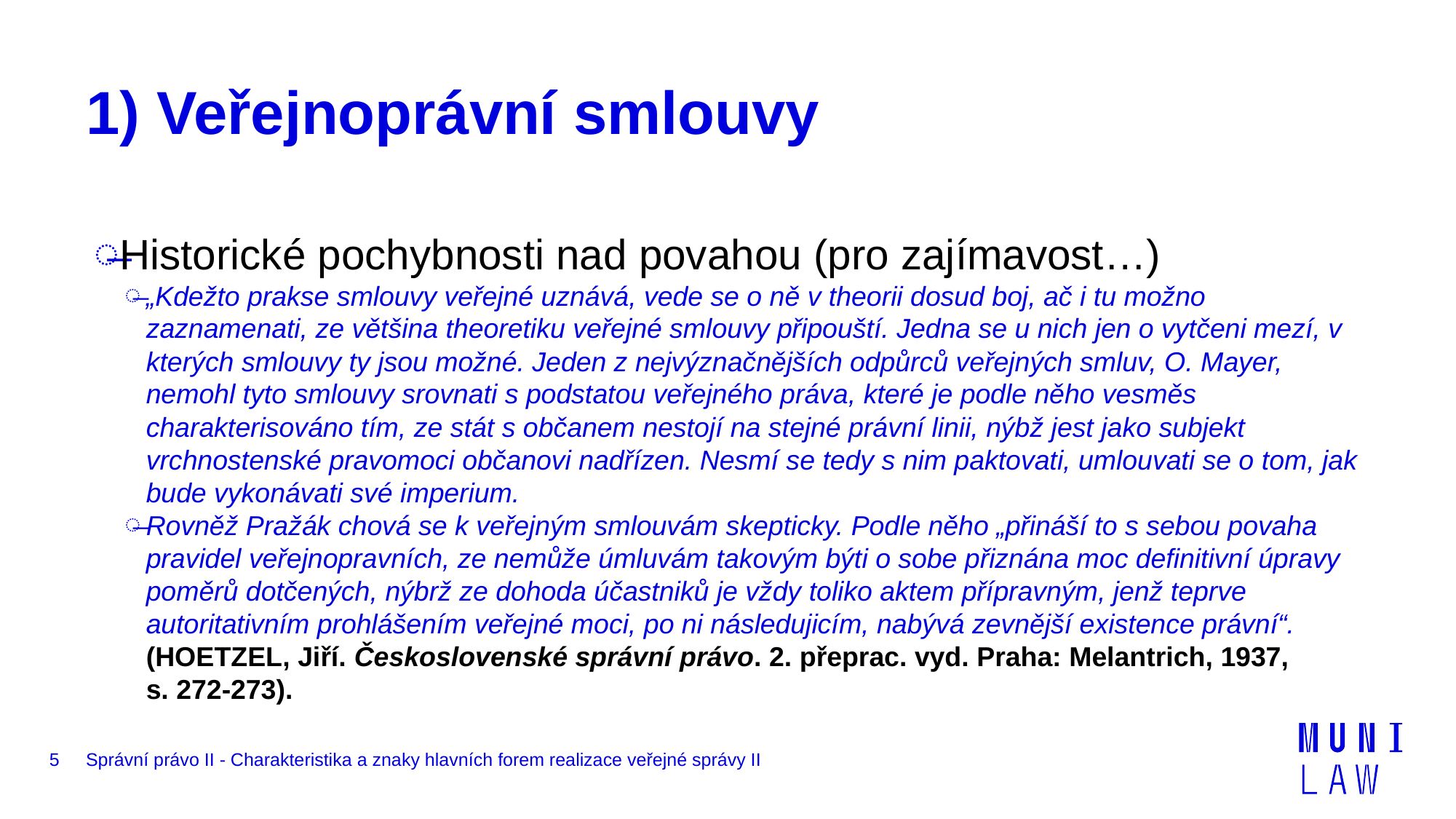

# 1) Veřejnoprávní smlouvy
Historické pochybnosti nad povahou (pro zajímavost…)
„Kdežto prakse smlouvy veřejné uznává, vede se o ně v theorii dosud boj, ač i tu možno zaznamenati, ze většina theoretiku veřejné smlouvy připouští. Jedna se u nich jen o vytčeni mezí, v kterých smlouvy ty jsou možné. Jeden z nejvýznačnějších odpůrců veřejných smluv, O. Mayer, nemohl tyto smlouvy srovnati s podstatou veřejného práva, které je podle něho vesměs charakterisováno tím, ze stát s občanem nestojí na stejné právní linii, nýbž jest jako subjekt vrchnostenské pravomoci občanovi nadřízen. Nesmí se tedy s nim paktovati, umlouvati se o tom, jak bude vykonávati své imperium.
Rovněž Pražák chová se k veřejným smlouvám skepticky. Podle něho „přináší to s sebou povaha pravidel veřejnopravních, ze nemůže úmluvám takovým býti o sobe přiznána moc definitivní úpravy poměrů dotčených, nýbrž ze dohoda účastniků je vždy toliko aktem přípravným, jenž teprve autoritativním prohlášením veřejné moci, po ni následujicím, nabývá zevnější existence právní“. (HOETZEL, Jiří. Československé správní právo. 2. přeprac. vyd. Praha: Melantrich, 1937,        s. 272-273).
5
Správní právo II - Charakteristika a znaky hlavních forem realizace veřejné správy II